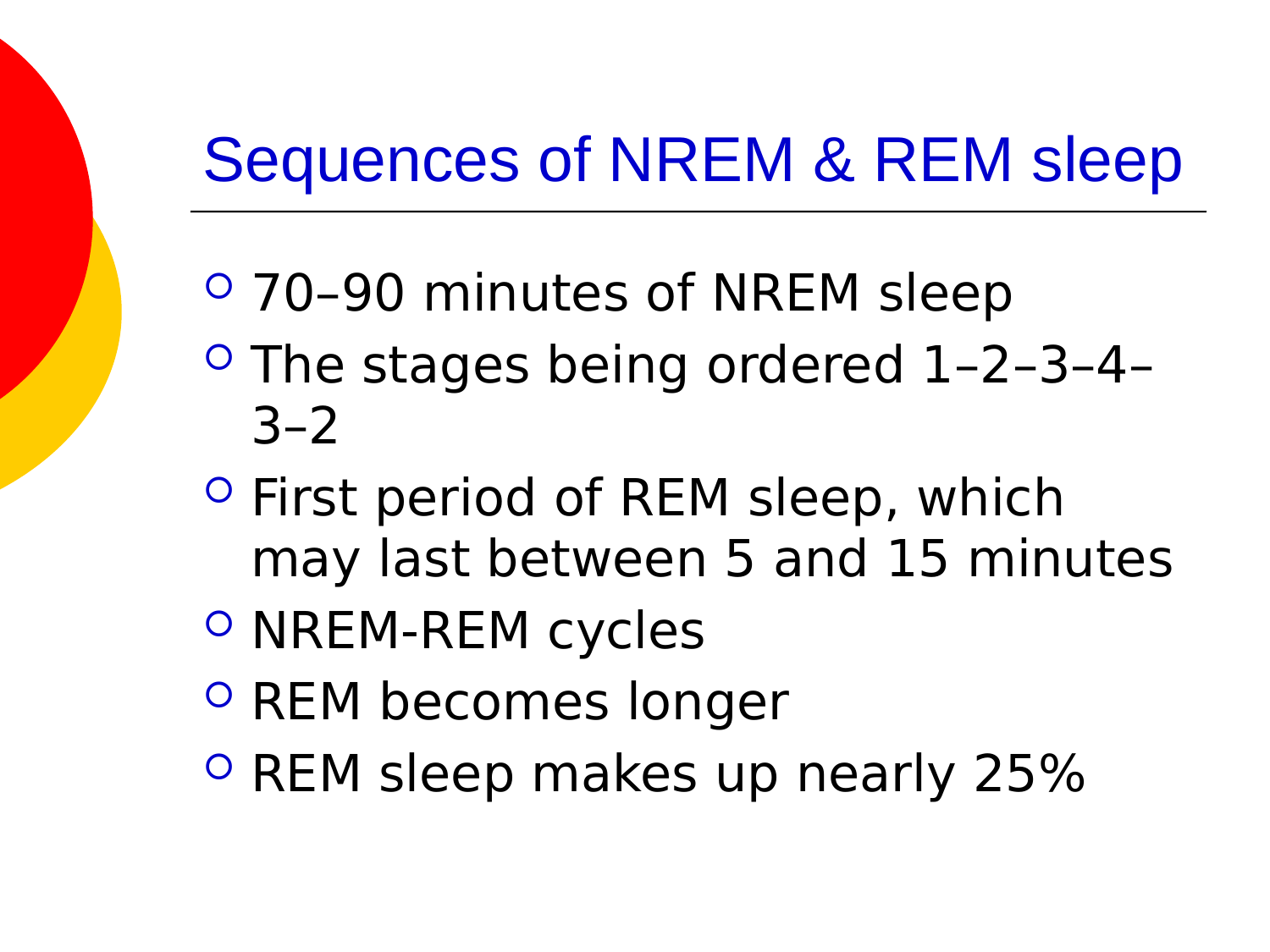

# Sequences of NREM & REM sleep
70–90 minutes of NREM sleep
The stages being ordered 1–2–3–4–3–2
First period of REM sleep, which may last between 5 and 15 minutes
NREM-REM cycles
REM becomes longer
REM sleep makes up nearly 25%